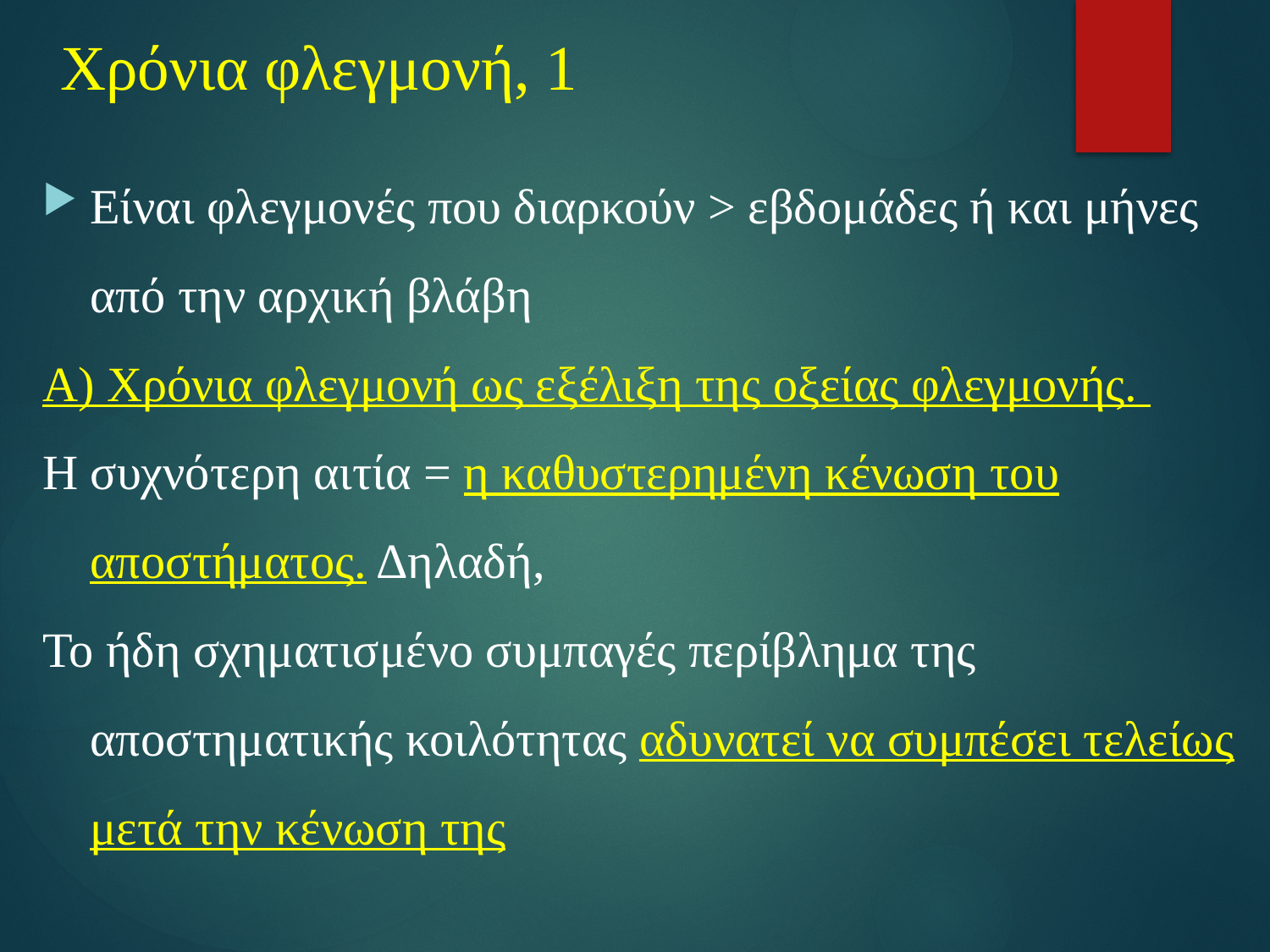

# Χρόνια φλεγμονή, 1
Είναι φλεγμονές που διαρκούν > εβδομάδες ή και μήνες από την αρχική βλάβη
Α) Χρόνια φλεγμονή ως εξέλιξη της οξείας φλεγμονής.
Η συχνότερη αιτία = η καθυστερημένη κένωση του αποστήματος. Δηλαδή,
Το ήδη σχηματισμένο συμπαγές περίβλημα της αποστηματικής κοιλότητας αδυνατεί να συμπέσει τελείως μετά την κένωση της